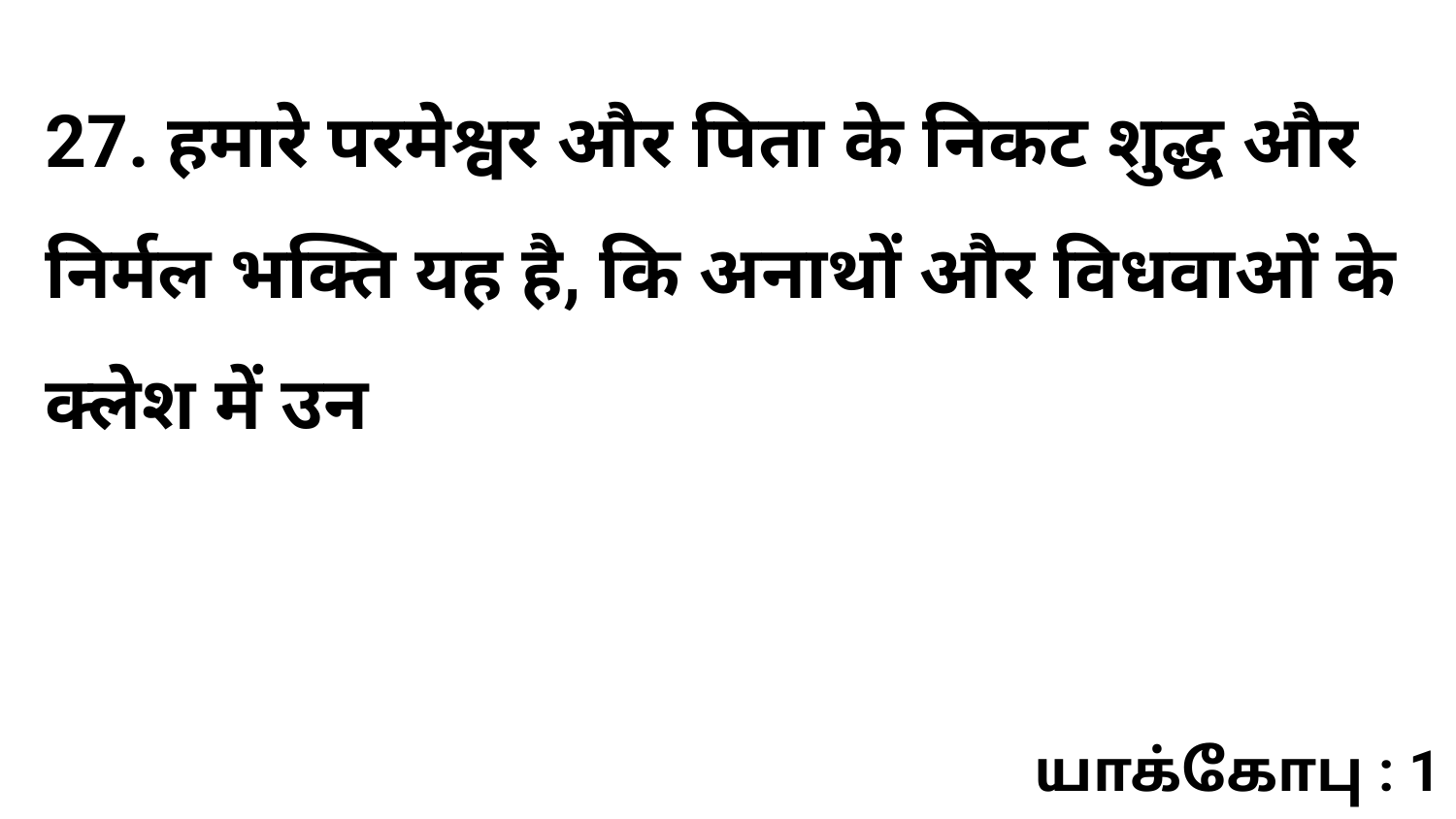

27. हमारे परमेश्वर और पिता के निकट शुद्ध और निर्मल भक्ति यह है, कि अनाथों और विधवाओं के क्लेश में उन
யாக்கோபு : 1